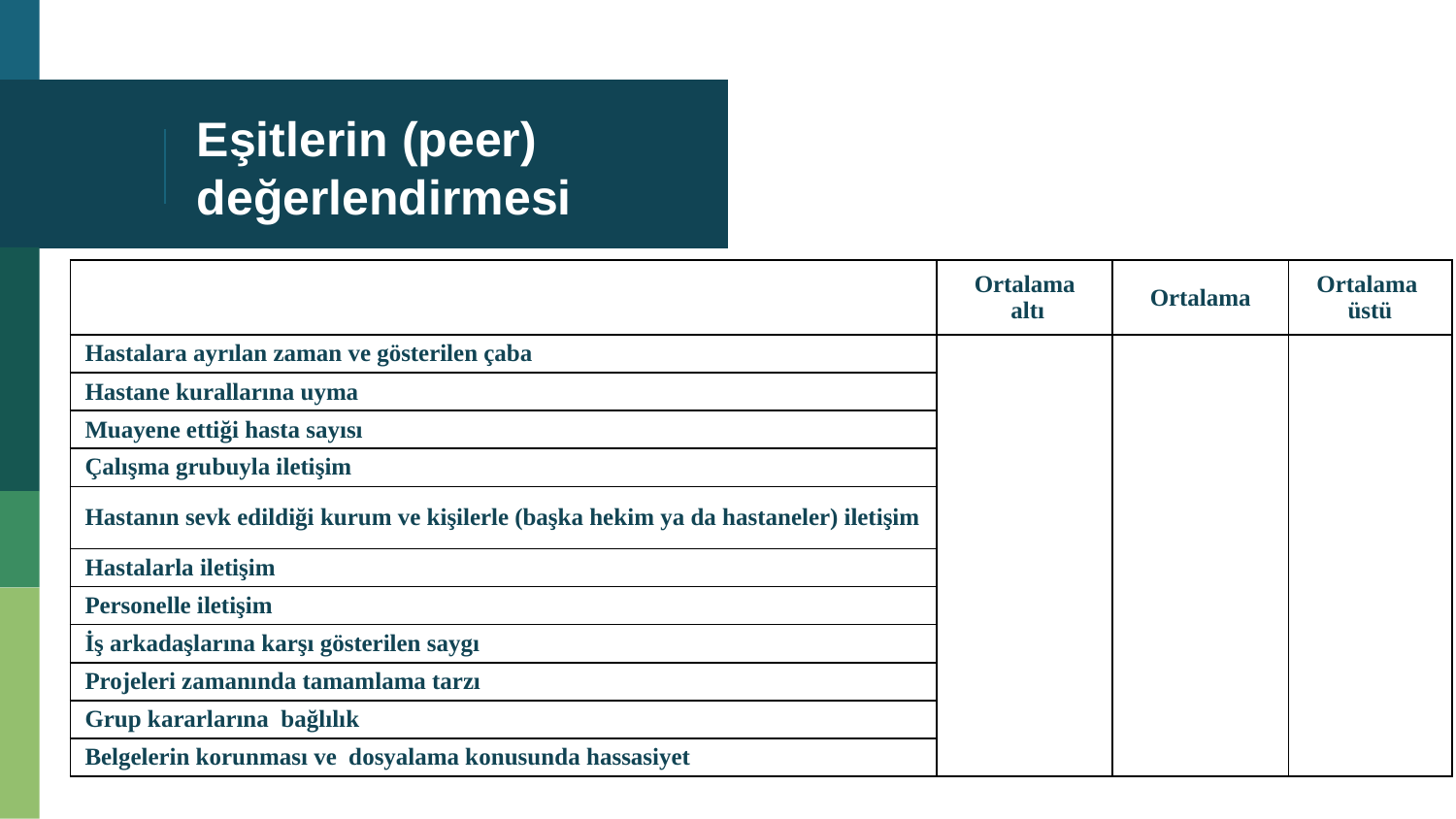

# Eşitlerin (peer) değerlendirmesi
|  | Ortalama altı | Ortalama | Ortalama üstü |
| --- | --- | --- | --- |
| Hastalara ayrılan zaman ve gösterilen çaba |  |  |  |
| Hastane kurallarına uyma |  |  |  |
| Muayene ettiği hasta sayısı |  |  |  |
| Çalışma grubuyla iletişim |  |  |  |
| Hastanın sevk edildiği kurum ve kişilerle (başka hekim ya da hastaneler) iletişim |  |  |  |
| Hastalarla iletişim |  |  |  |
| Personelle iletişim |  |  |  |
| İş arkadaşlarına karşı gösterilen saygı |  |  |  |
| Projeleri zamanında tamamlama tarzı |  |  |  |
| Grup kararlarına bağlılık |  |  |  |
| Belgelerin korunması ve dosyalama konusunda hassasiyet |  |  |  |